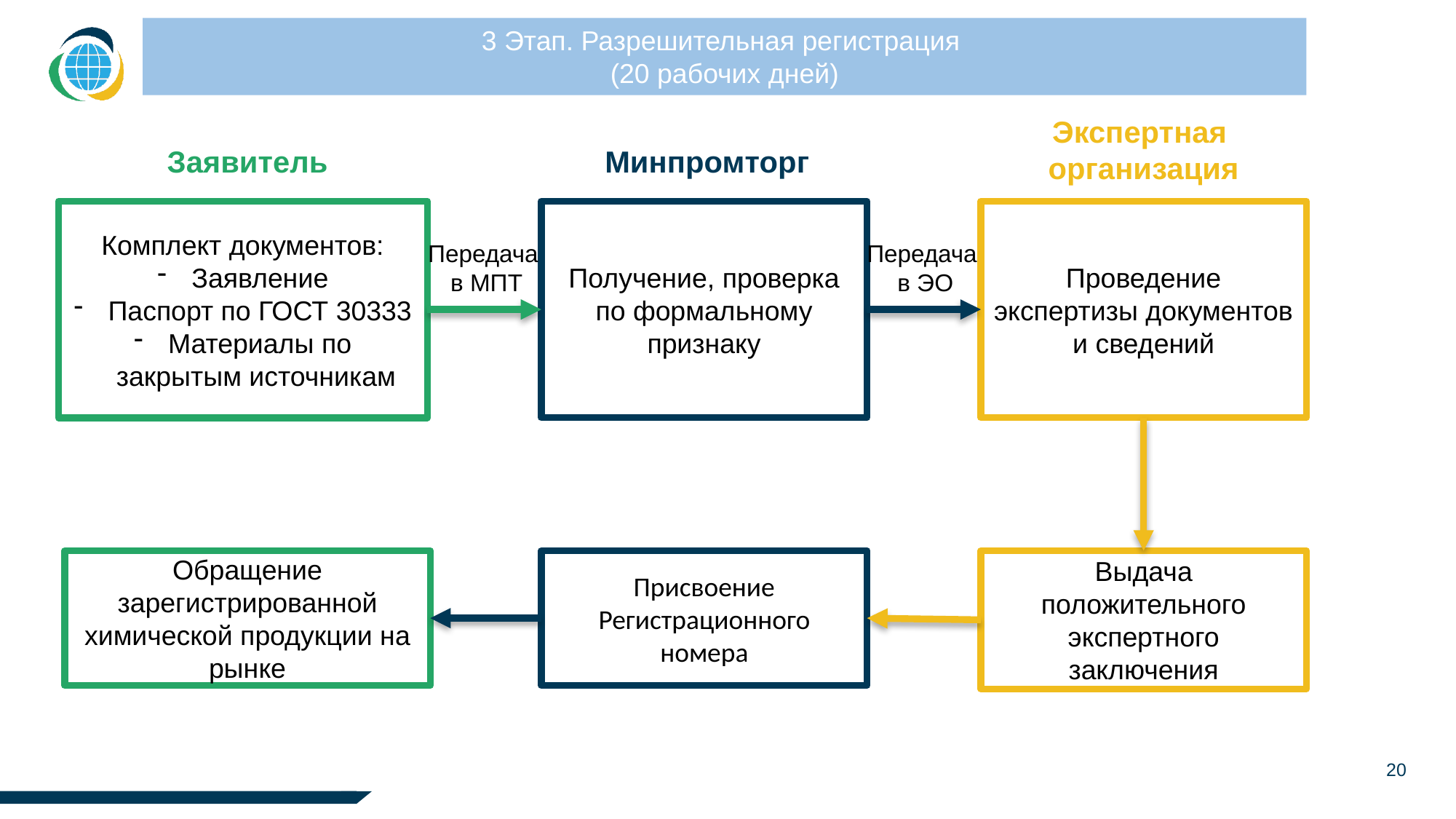

3 Этап. Разрешительная регистрация
(20 рабочих дней)
Экспертная
организация
Заявитель
Минпромторг
Комплект документов:
Заявление
Паспорт по ГОСТ 30333
Материалы по закрытым источникам
Получение, проверка по формальному признаку
Проведение экспертизы документов и сведений
Передача
в МПТ
Передача
в ЭО
Обращение зарегистрированной химической продукции на рынке
Присвоение Регистрационного номера
Выдача положительного экспертного заключения
20